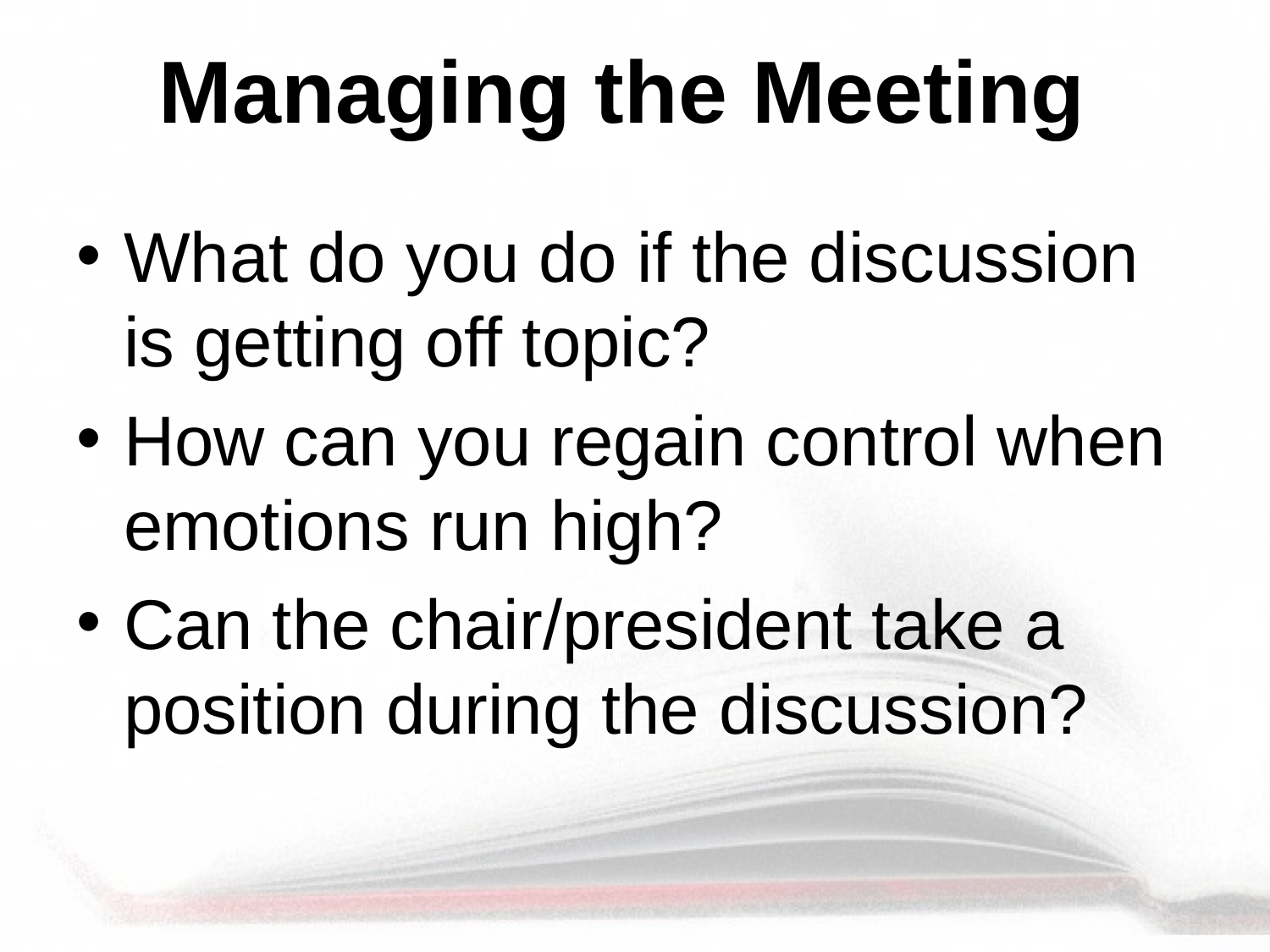

# Managing the Meeting
What do you do if the discussion is getting off topic?
How can you regain control when emotions run high?
Can the chair/president take a position during the discussion?